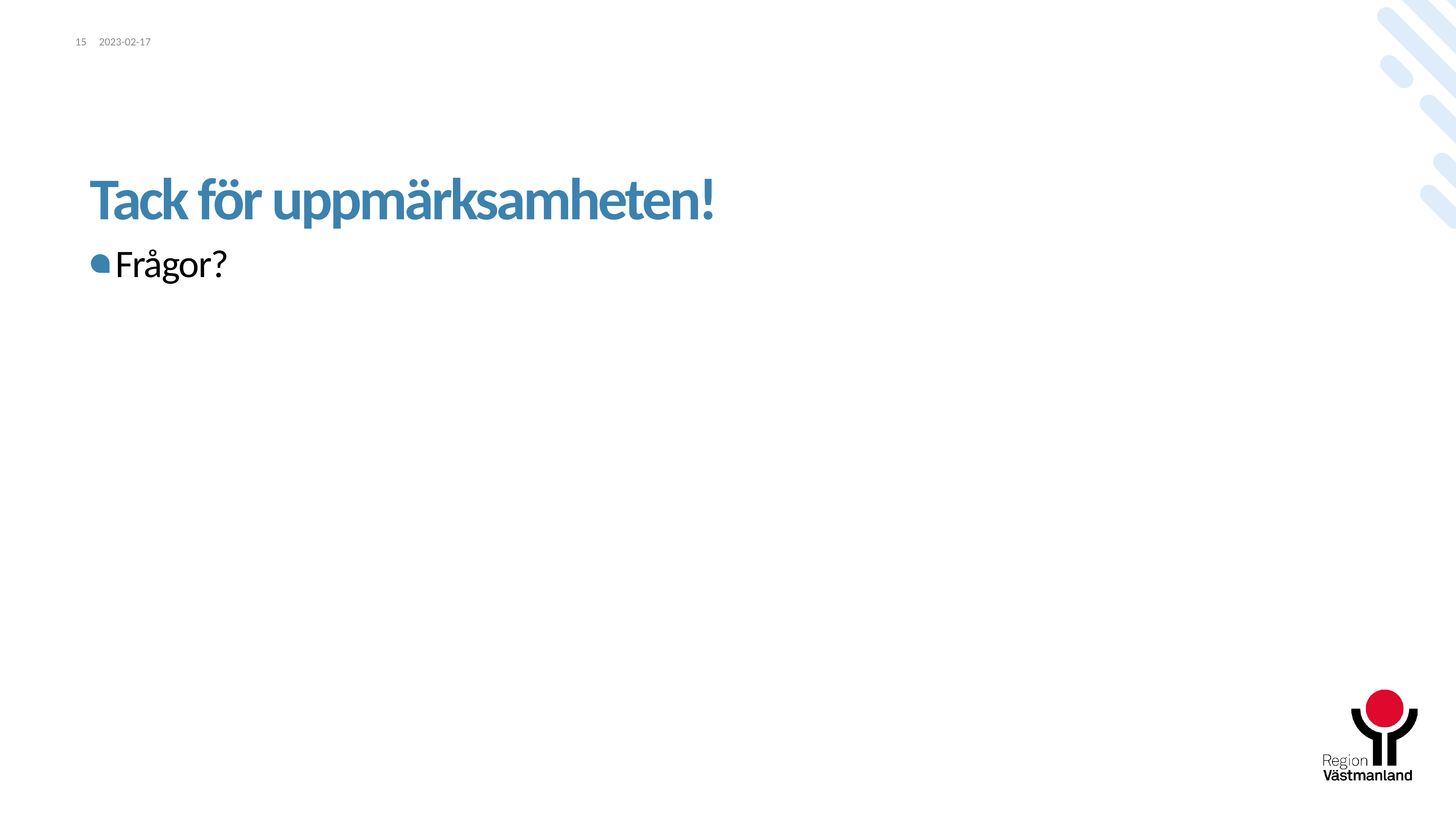

15
2023-02-17
# Tack för uppmärksamheten!
Frågor?